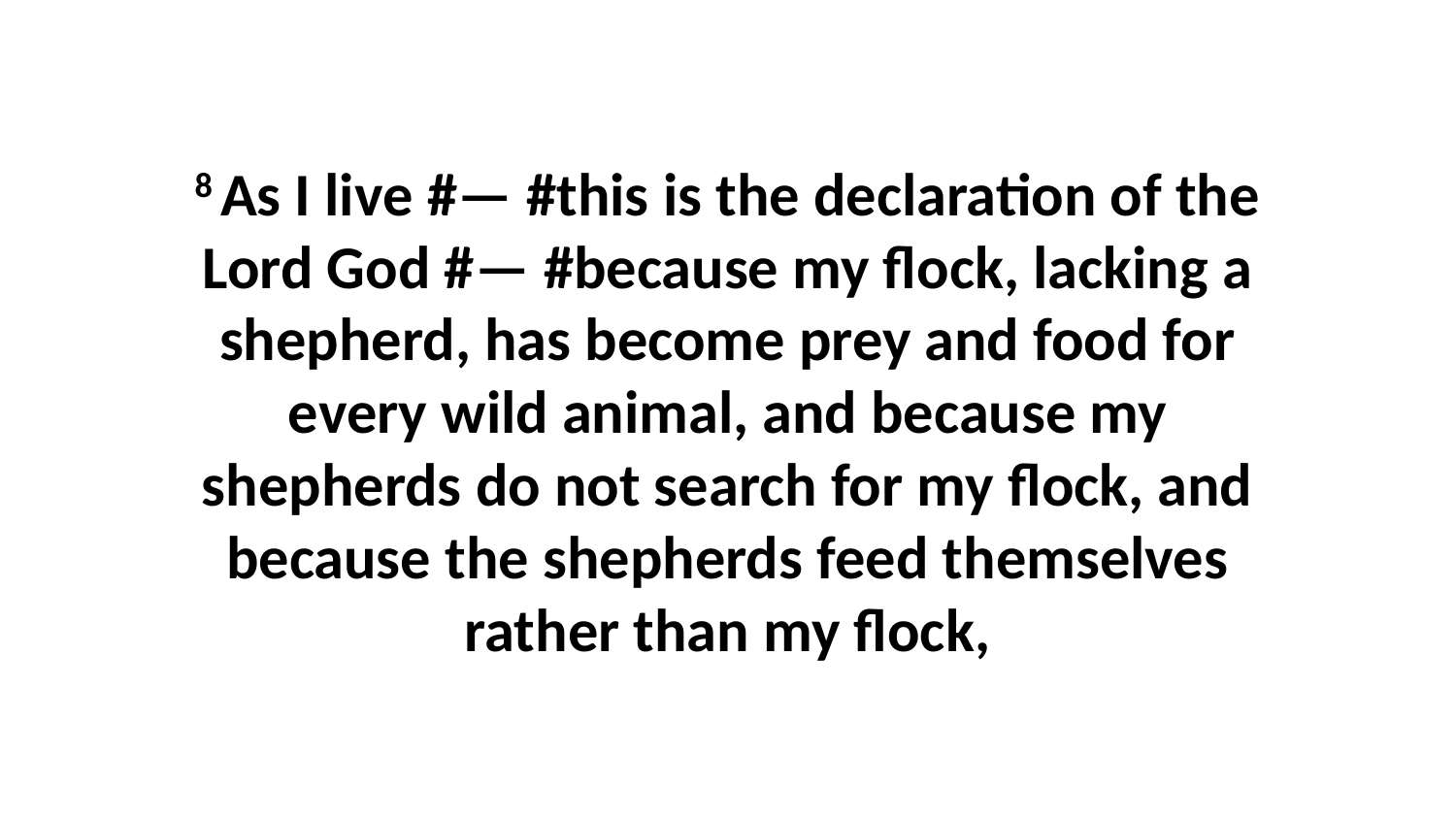

8 As I live #— #this is the declaration of the Lord God #— #because my flock, lacking a shepherd, has become prey and food for every wild animal, and because my shepherds do not search for my flock, and because the shepherds feed themselves rather than my flock,